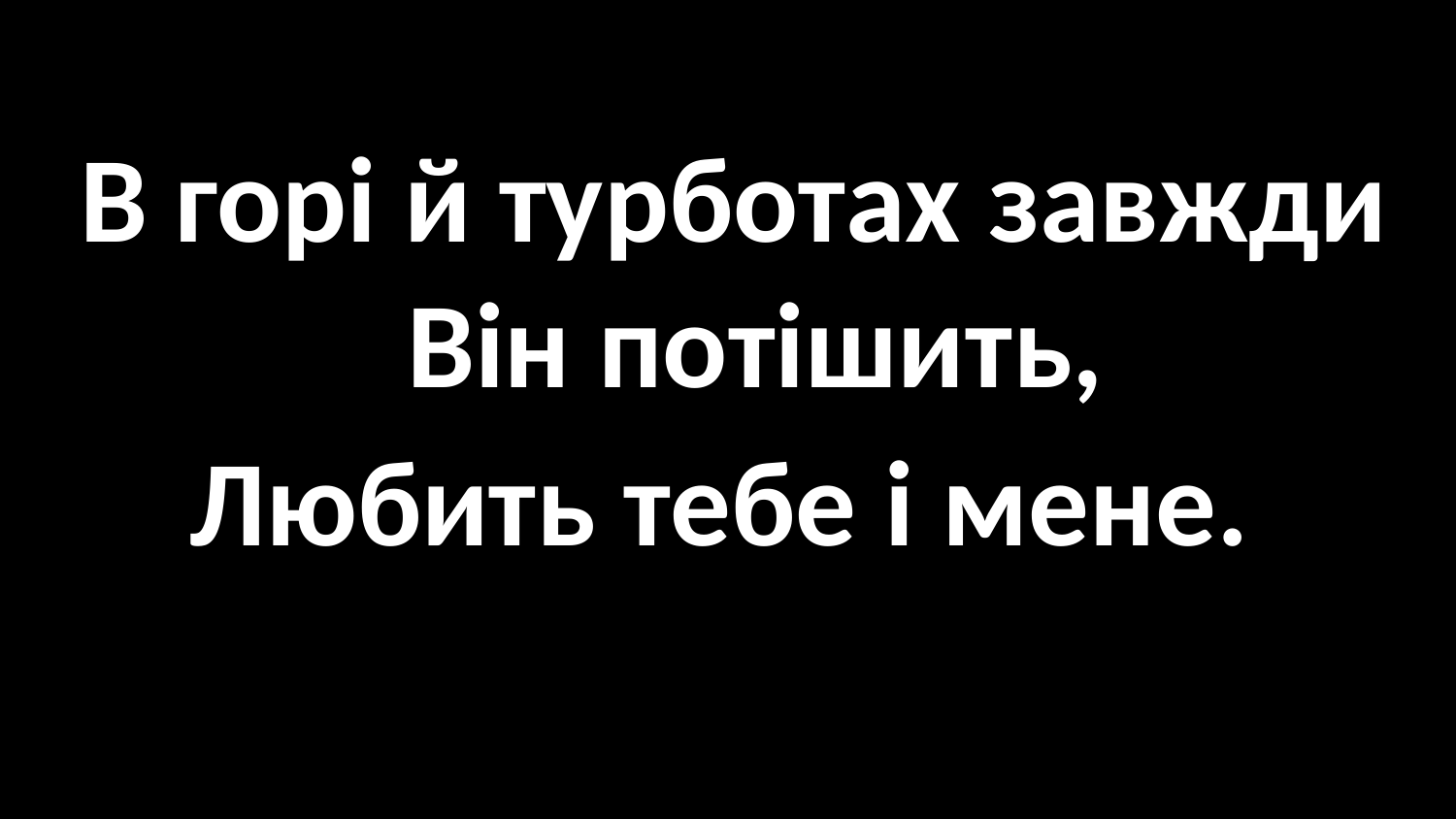

#
В горі й турботах завжди Він потішить,
Любить тебе і мене.